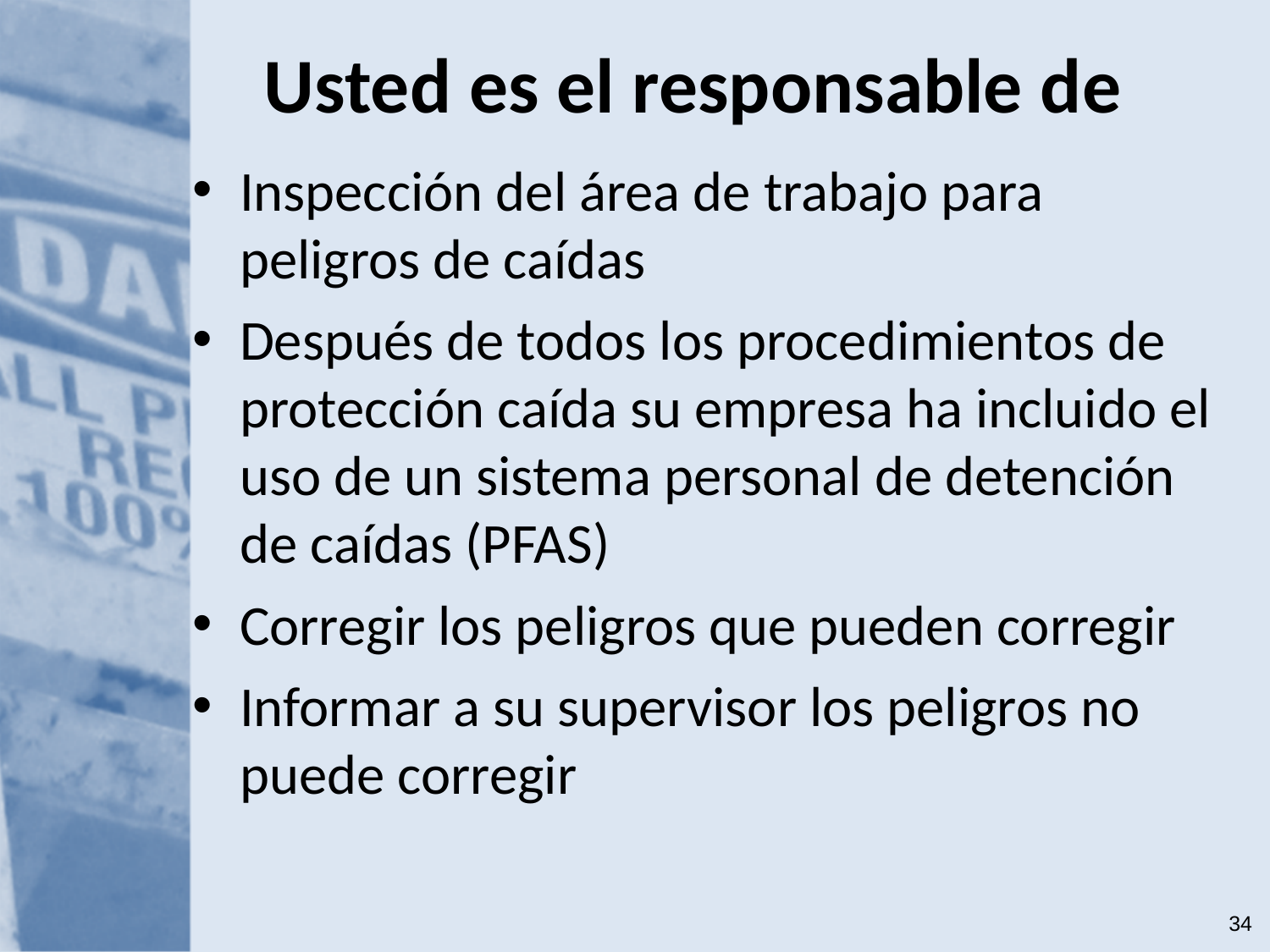

# Usted es el responsable de
Inspección del área de trabajo para peligros de caídas
Después de todos los procedimientos de protección caída su empresa ha incluido el uso de un sistema personal de detención de caídas (PFAS)
Corregir los peligros que pueden corregir
Informar a su supervisor los peligros no puede corregir